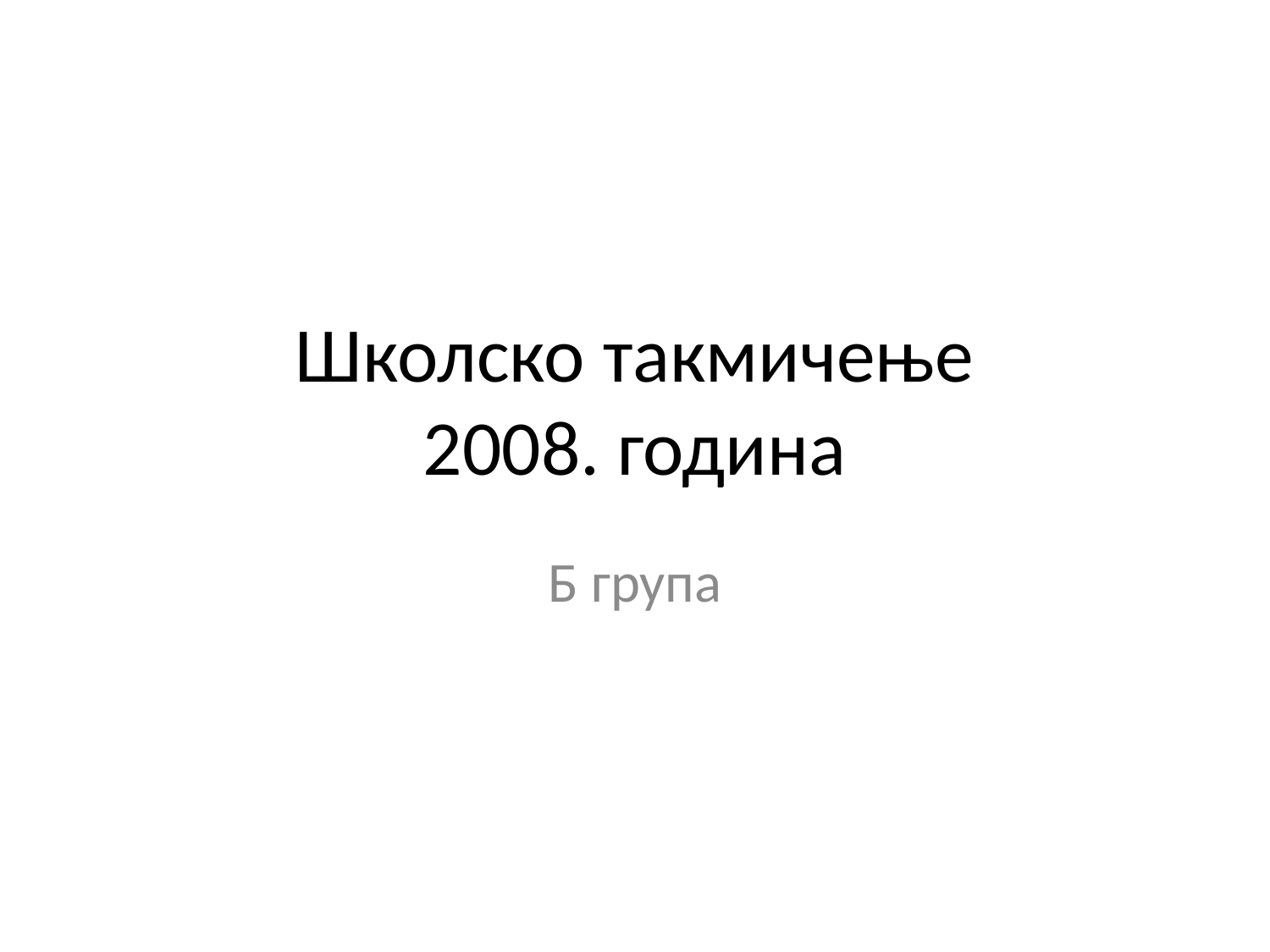

# Школско такмичење 2008. година
Б група